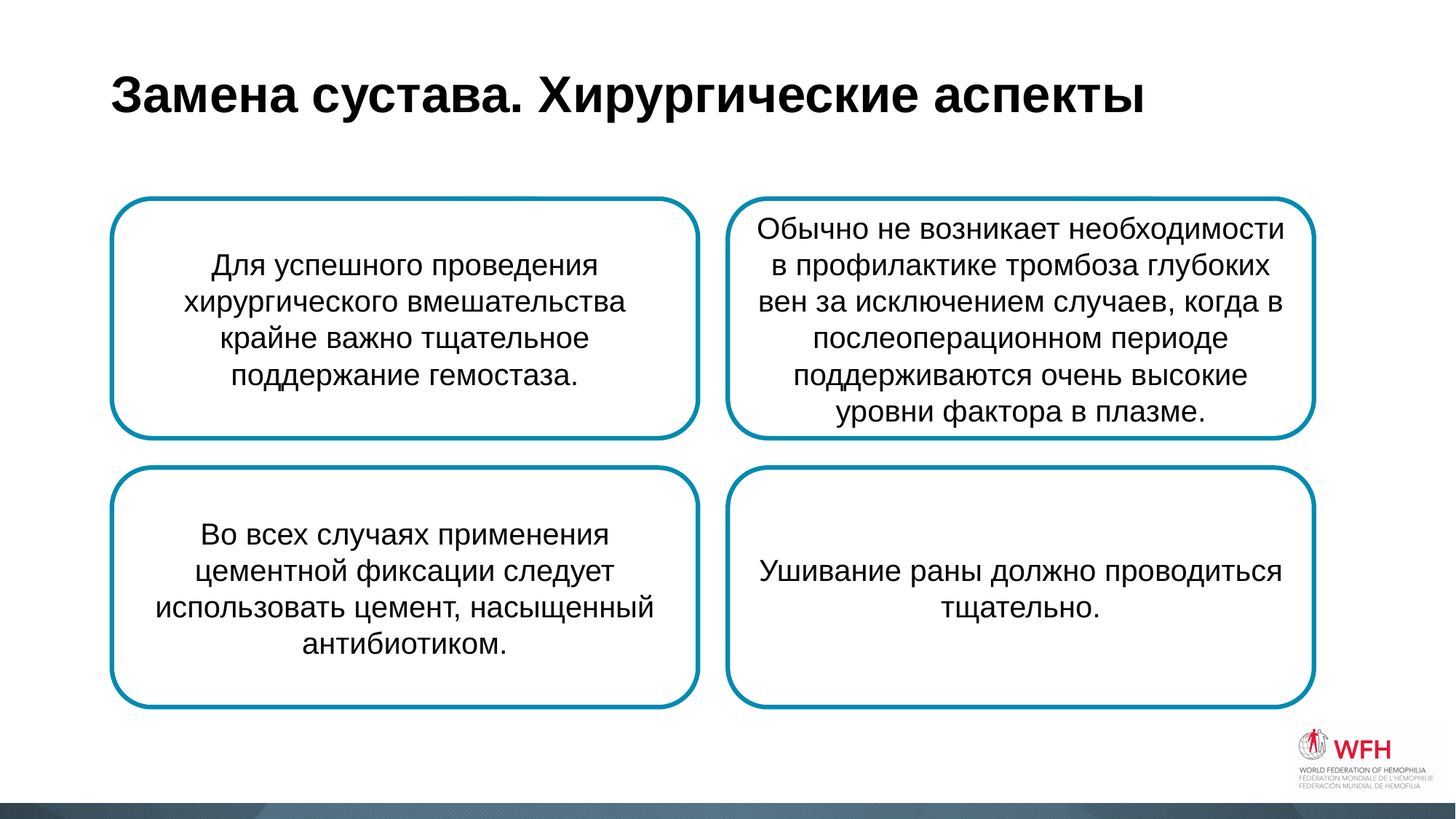

# Замена сустава. Хирургические аспекты
Для успешного проведения хирургического вмешательства крайне важно тщательное поддержание гемостаза.
Обычно не возникает необходимости в профилактике тромбоза глубоких вен за исключением случаев, когда в послеоперационном периоде поддерживаются очень высокие уровни фактора в плазме.
Во всех случаях применения цементной фиксации следует использовать цемент, насыщенный антибиотиком.
Ушивание раны должно проводиться тщательно.